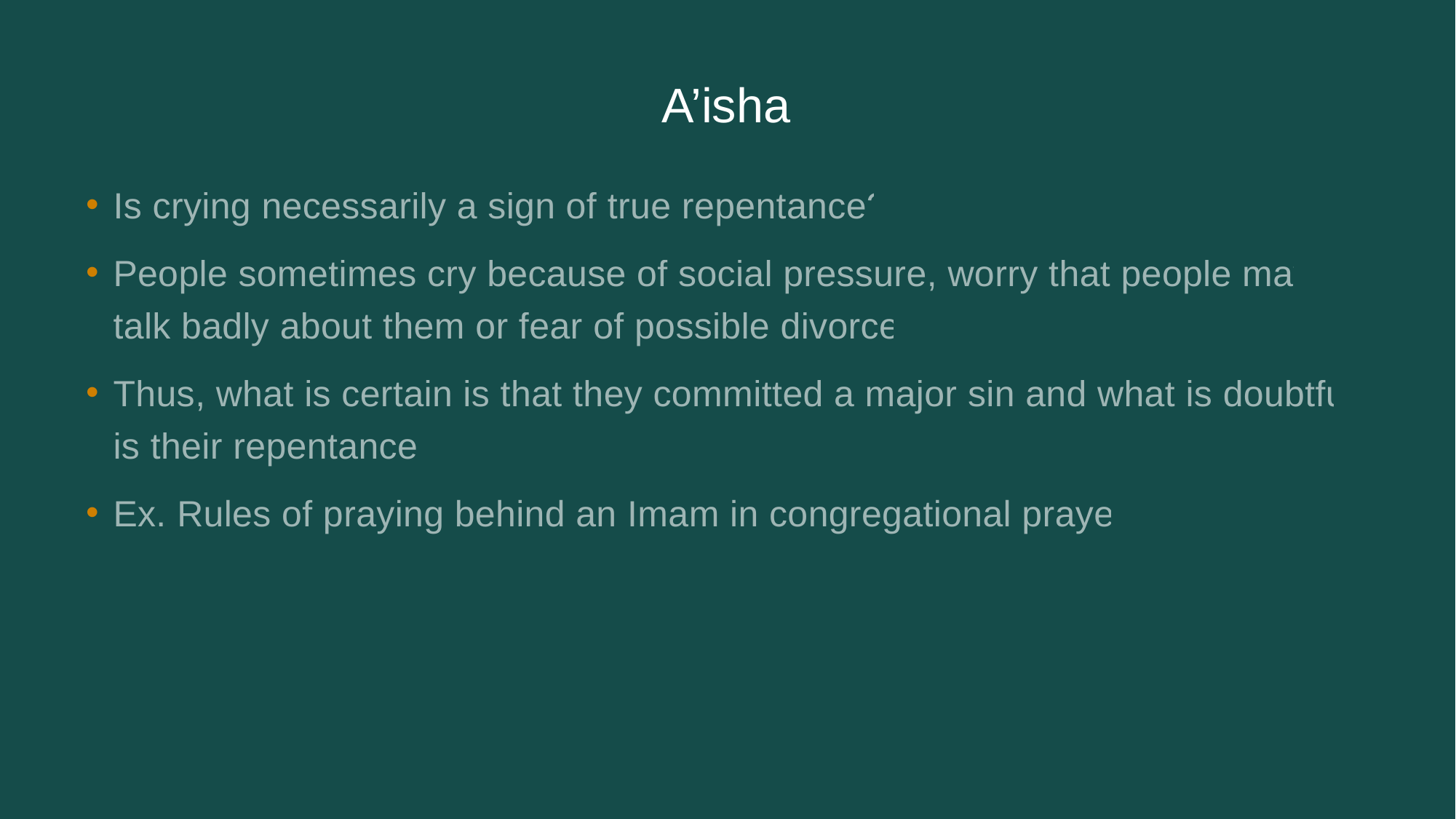

# A’isha
Is crying necessarily a sign of true repentance?
People sometimes cry because of social pressure, worry that people may talk badly about them or fear of possible divorce.
Thus, what is certain is that they committed a major sin and what is doubtful is their repentance.
Ex. Rules of praying behind an Imam in congregational prayer